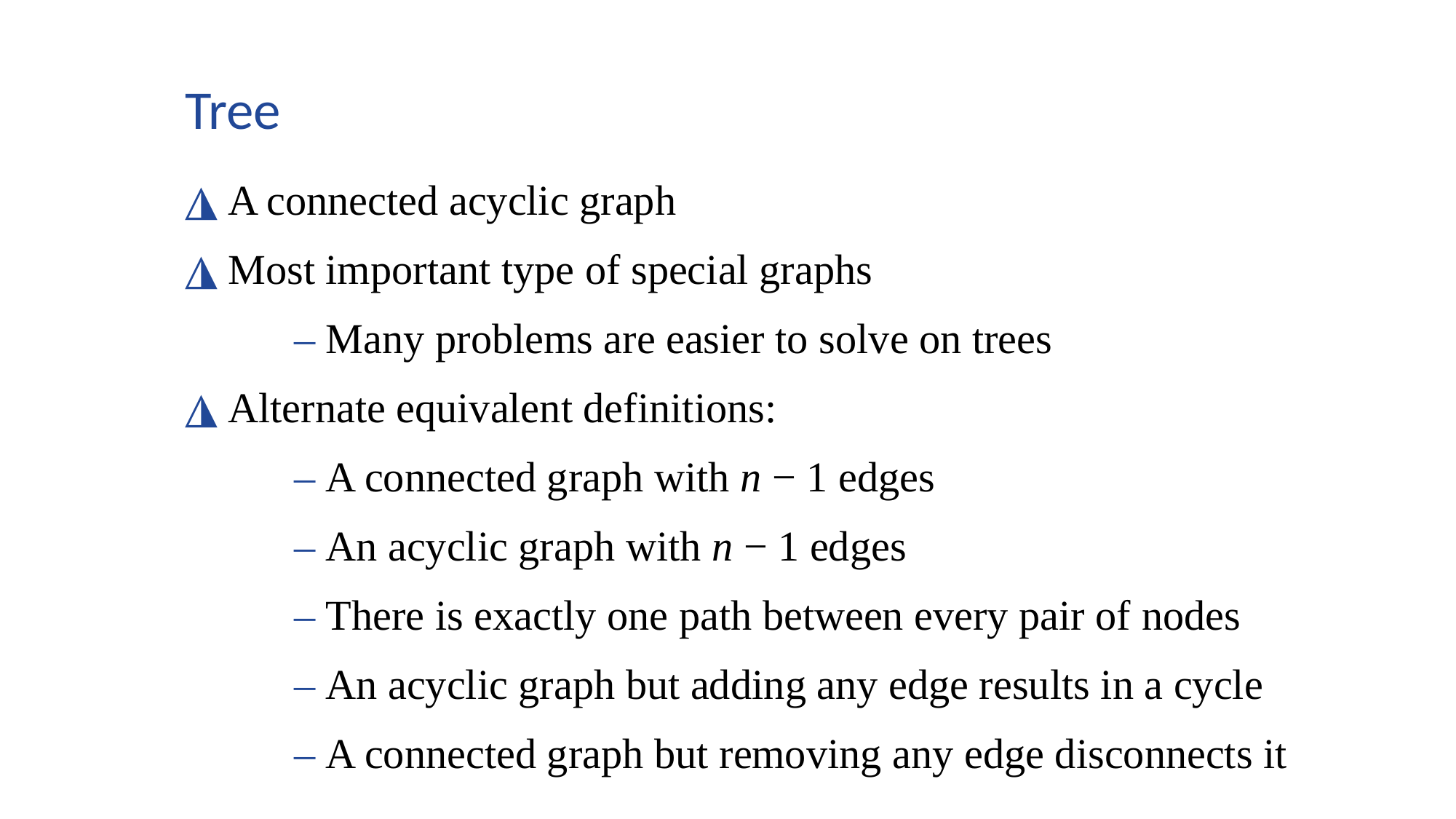

Tree
◮ A connected acyclic graph
◮ Most important type of special graphs
	– Many problems are easier to solve on trees
◮ Alternate equivalent definitions:
	– A connected graph with n − 1 edges
	– An acyclic graph with n − 1 edges
	– There is exactly one path between every pair of nodes
	– An acyclic graph but adding any edge results in a cycle
	– A connected graph but removing any edge disconnects it